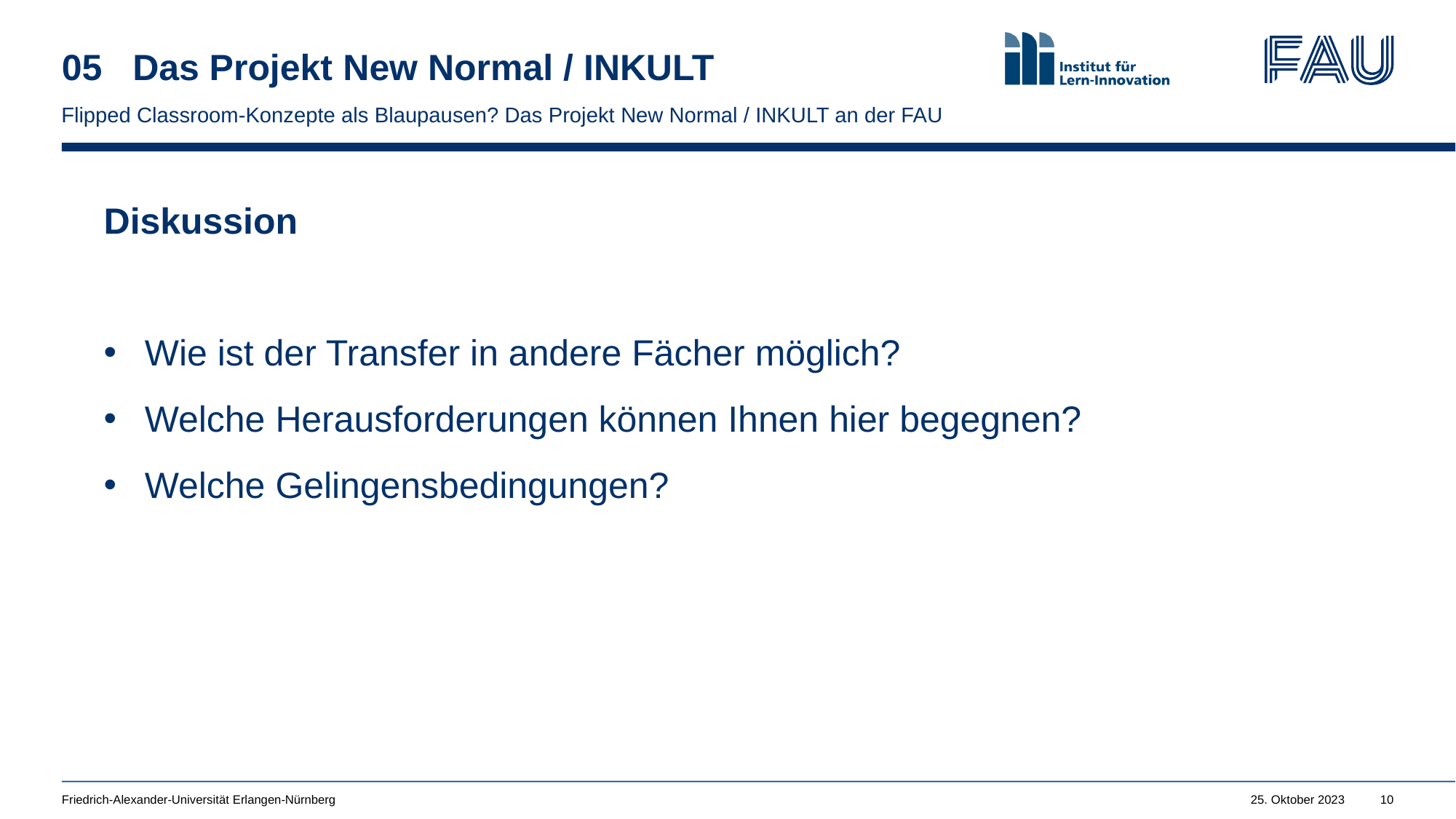

# 05   Das Projekt New Normal / INKULT
Flipped Classroom-Konzepte als Blaupausen? Das Projekt New Normal / INKULT an der FAU
Diskussion

Wie ist der Transfer in andere Fächer möglich?
Welche Herausforderungen können Ihnen hier begegnen?
Welche Gelingensbedingungen?

Friedrich-Alexander-Universität Erlangen-Nürnberg
25. Oktober 2023
10